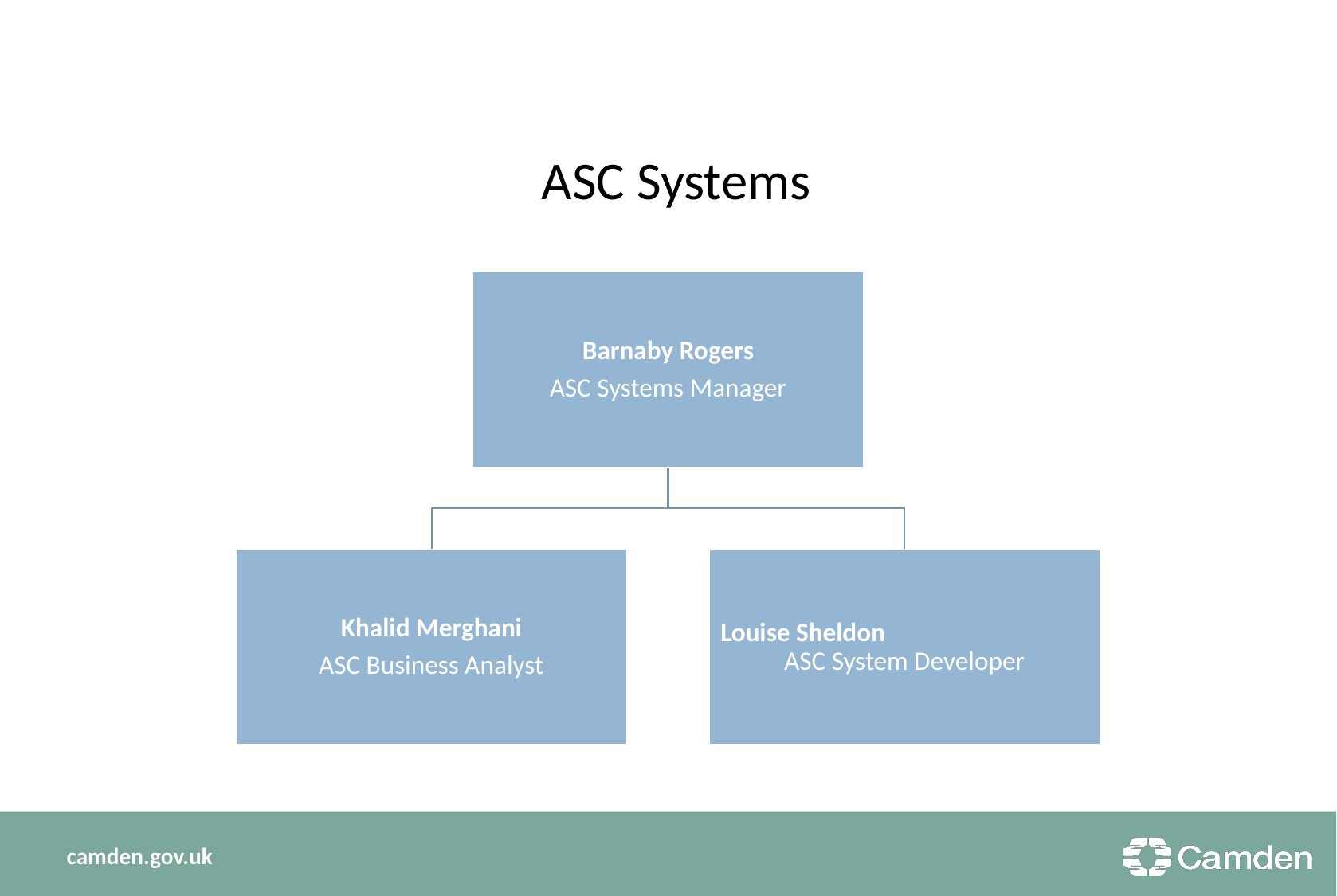

# ASC Systems
Barnaby Rogers
ASC Systems Manager
Khalid Merghani
ASC Business Analyst
Louise Sheldon                                   ASC System Developer